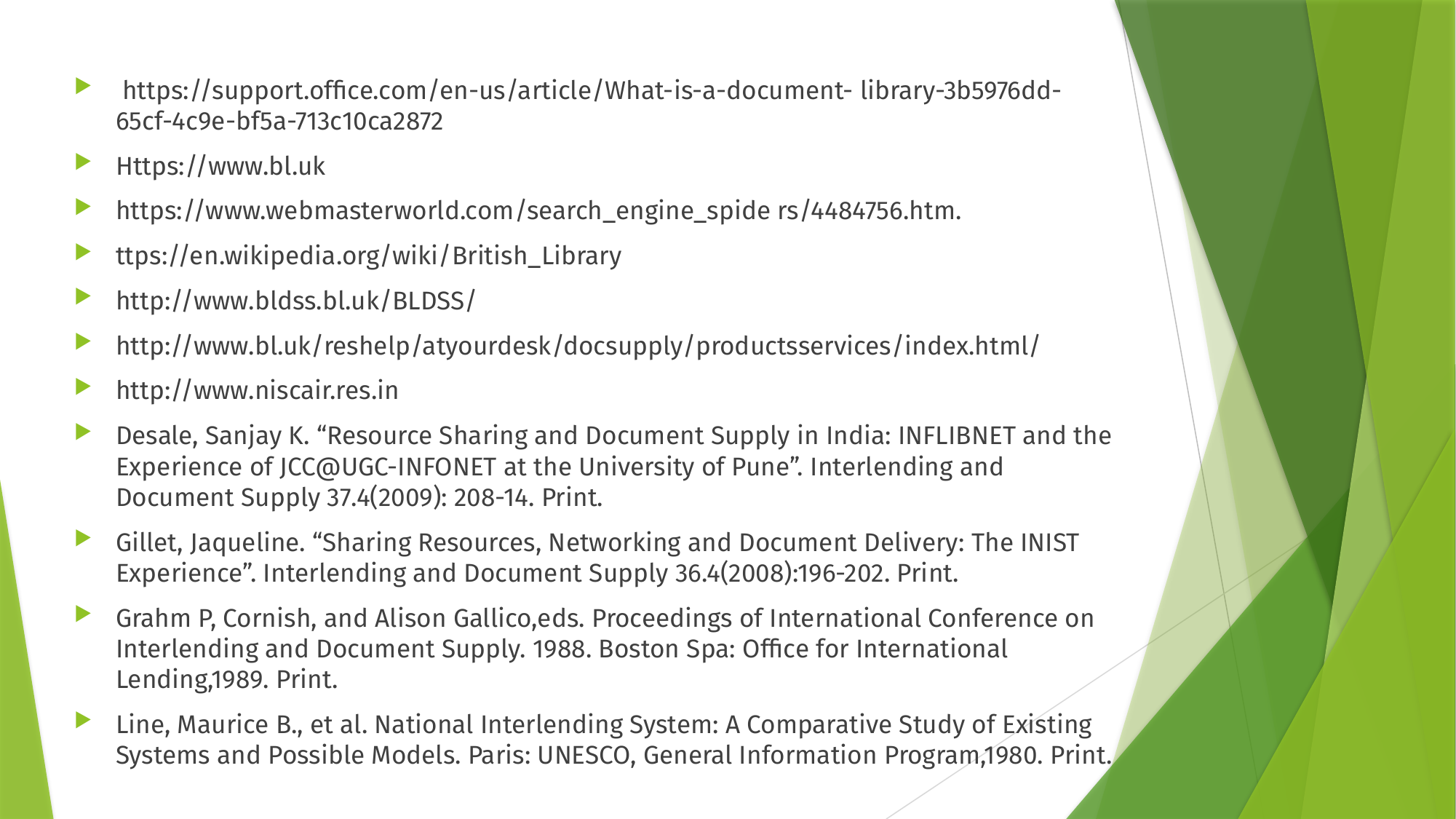

https://support.office.com/en-us/article/What-is-a-document- library-3b5976dd-65cf-4c9e-bf5a-713c10ca2872
Https://www.bl.uk
https://www.webmasterworld.com/search_engine_spide rs/4484756.htm.
ttps://en.wikipedia.org/wiki/British_Library
http://www.bldss.bl.uk/BLDSS/
http://www.bl.uk/reshelp/atyourdesk/docsupply/productsservices/index.html/
http://www.niscair.res.in
Desale, Sanjay K. “Resource Sharing and Document Supply in India: INFLIBNET and the Experience of JCC@UGC-INFONET at the University of Pune”. Interlending and Document Supply 37.4(2009): 208-14. Print.
Gillet, Jaqueline. “Sharing Resources, Networking and Document Delivery: The INIST Experience”. Interlending and Document Supply 36.4(2008):196-202. Print.
Grahm P, Cornish, and Alison Gallico,eds. Proceedings of International Conference on Interlending and Document Supply. 1988. Boston Spa: Office for International Lending,1989. Print.
Line, Maurice B., et al. National Interlending System: A Comparative Study of Existing Systems and Possible Models. Paris: UNESCO, General Information Program,1980. Print.